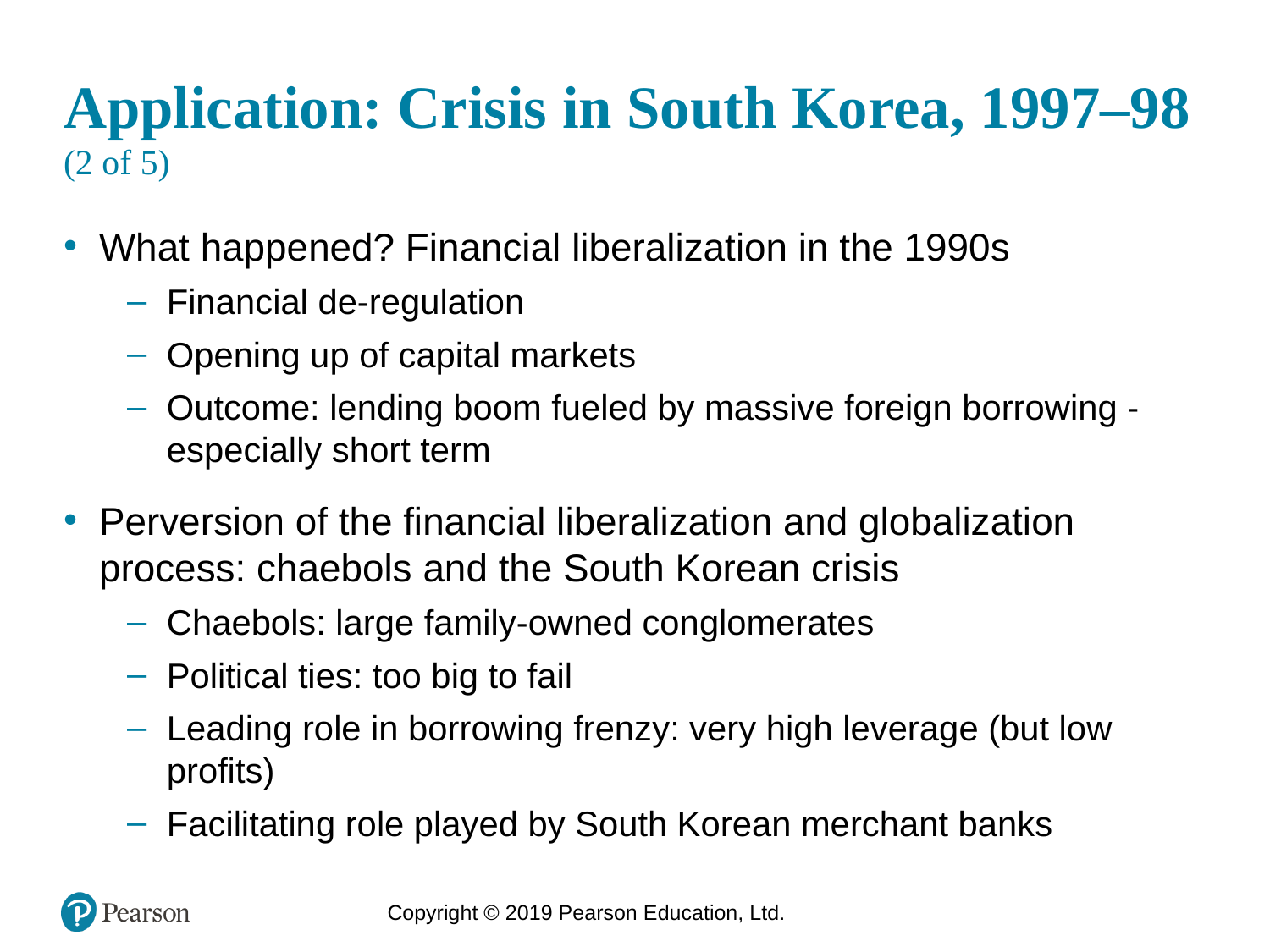

# Application: Crisis in South Korea, 1997–98 (2 of 5)
What happened? Financial liberalization in the 1990s
Financial de-regulation
Opening up of capital markets
Outcome: lending boom fueled by massive foreign borrowing - especially short term
Perversion of the financial liberalization and globalization process: chaebols and the South Korean crisis
Chaebols: large family-owned conglomerates
Political ties: too big to fail
Leading role in borrowing frenzy: very high leverage (but low profits)
Facilitating role played by South Korean merchant banks